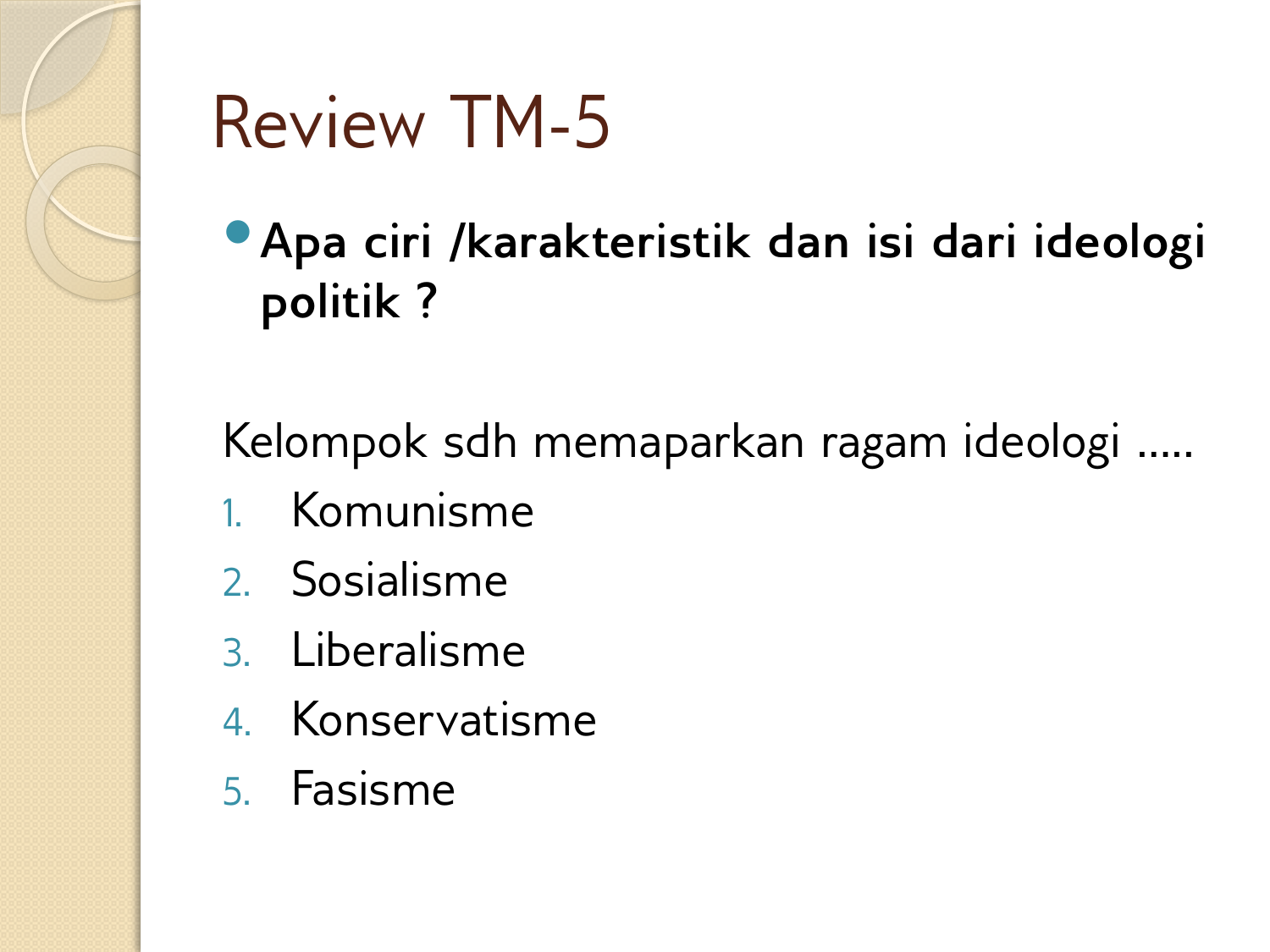

# Review TM-5
Apa ciri /karakteristik dan isi dari ideologi politik ?

Kelompok sdh memaparkan ragam ideologi …..
Komunisme
Sosialisme
Liberalisme
Konservatisme
Fasisme